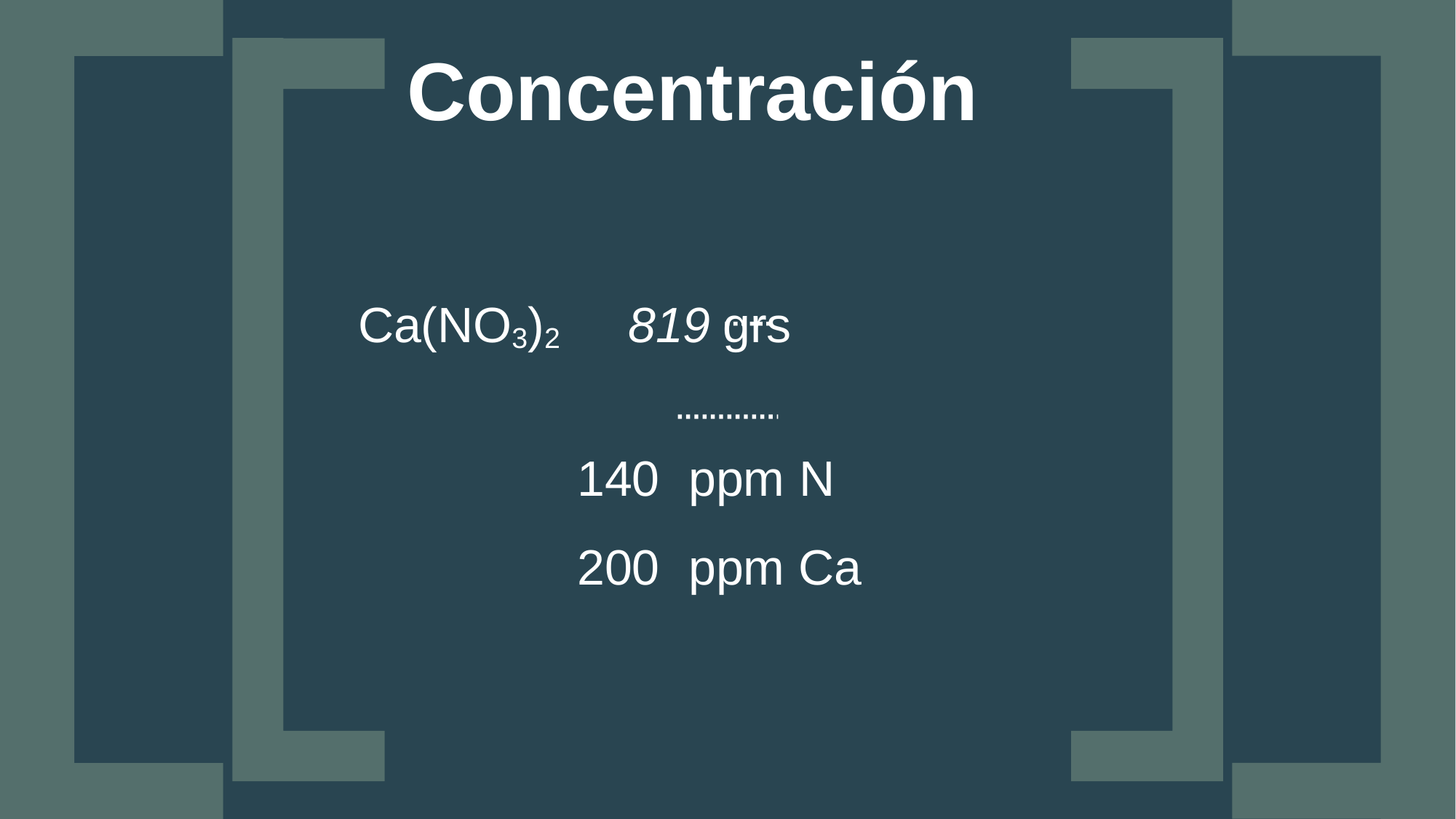

# Concentración

Ca(NO3)2
819 grs

140	ppm N
200	ppm Ca